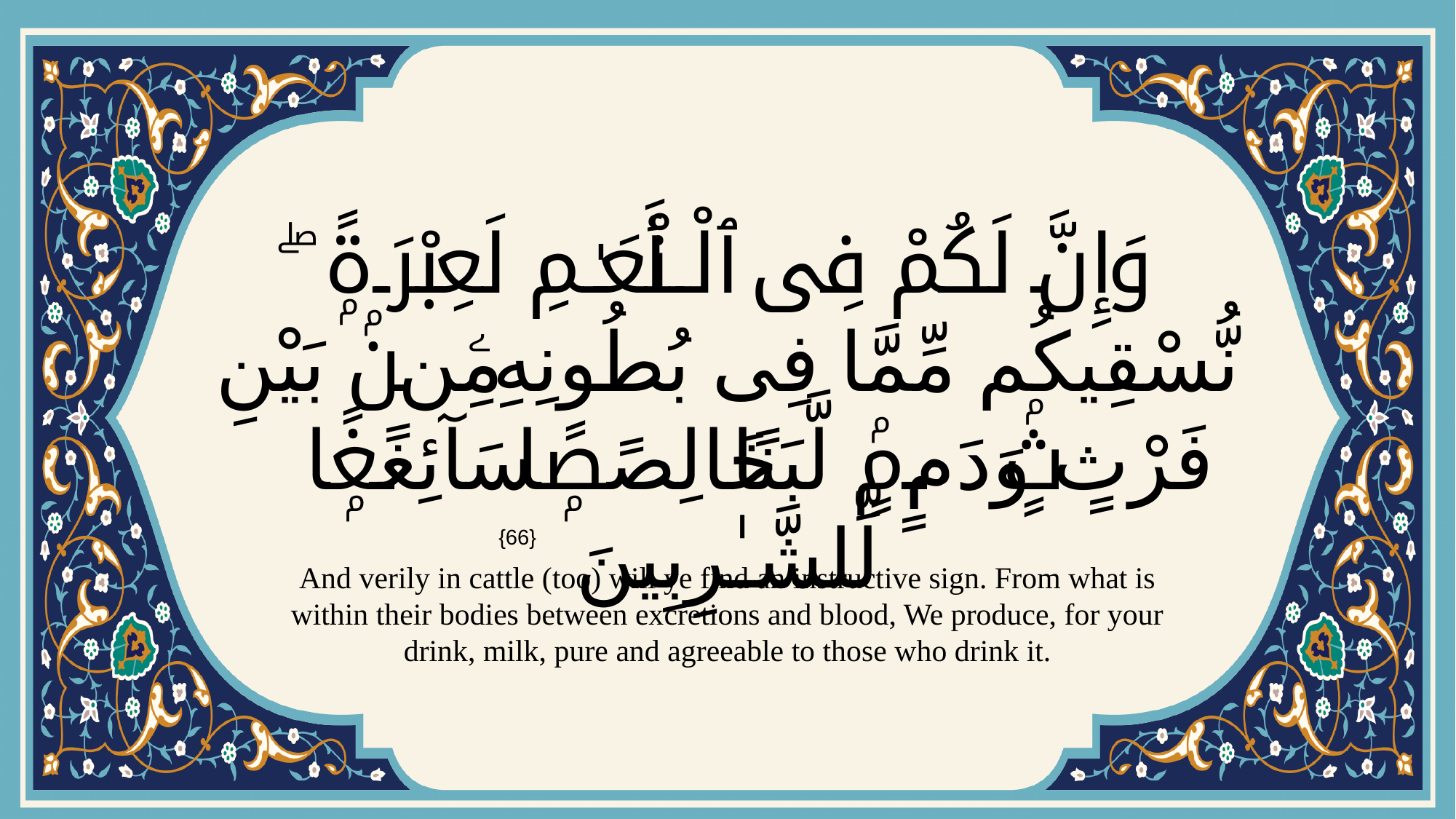

# وَإِنَّ لَكُمْ فِى ٱلْأَنْعَـٰمِ لَعِبْرَةًۭ ۖ نُّسْقِيكُم مِّمَّا فِى بُطُونِهِۦ مِنۢ بَيْنِ فَرْثٍۢ وَدَمٍۢ لَّبَنًا خَالِصًۭا سَآئِغًۭا لِّلشَّـٰرِبِينَ
{66}
And verily in cattle (too) will ye find an instructive sign. From what is within their bodies between excretions and blood, We produce, for your drink, milk, pure and agreeable to those who drink it.